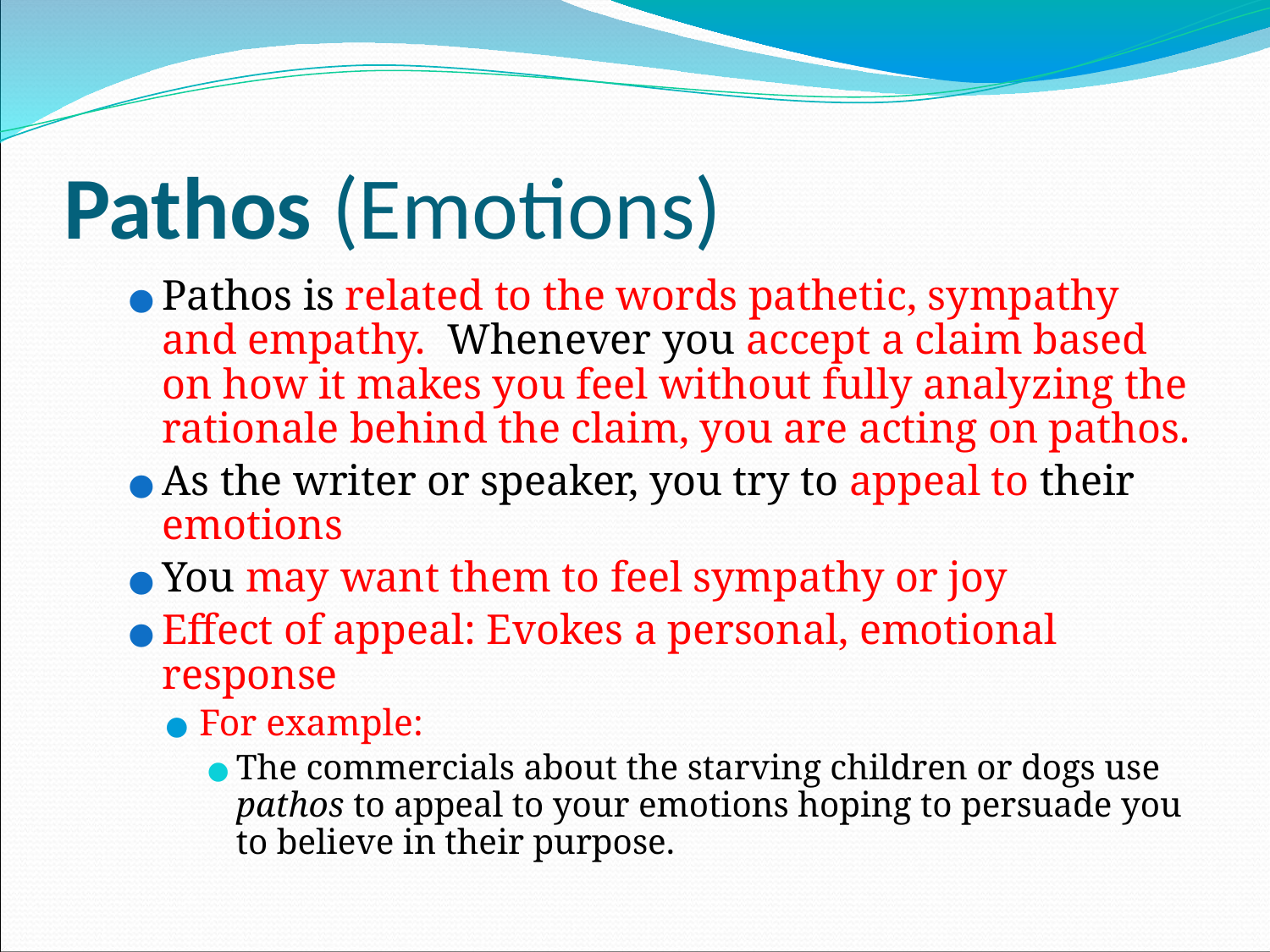

# Pathos (Emotions)
Pathos is related to the words pathetic, sympathy and empathy.  Whenever you accept a claim based on how it makes you feel without fully analyzing the rationale behind the claim, you are acting on pathos.
As the writer or speaker, you try to appeal to their emotions
You may want them to feel sympathy or joy
Effect of appeal: Evokes a personal, emotional response
For example:
The commercials about the starving children or dogs use pathos to appeal to your emotions hoping to persuade you to believe in their purpose.